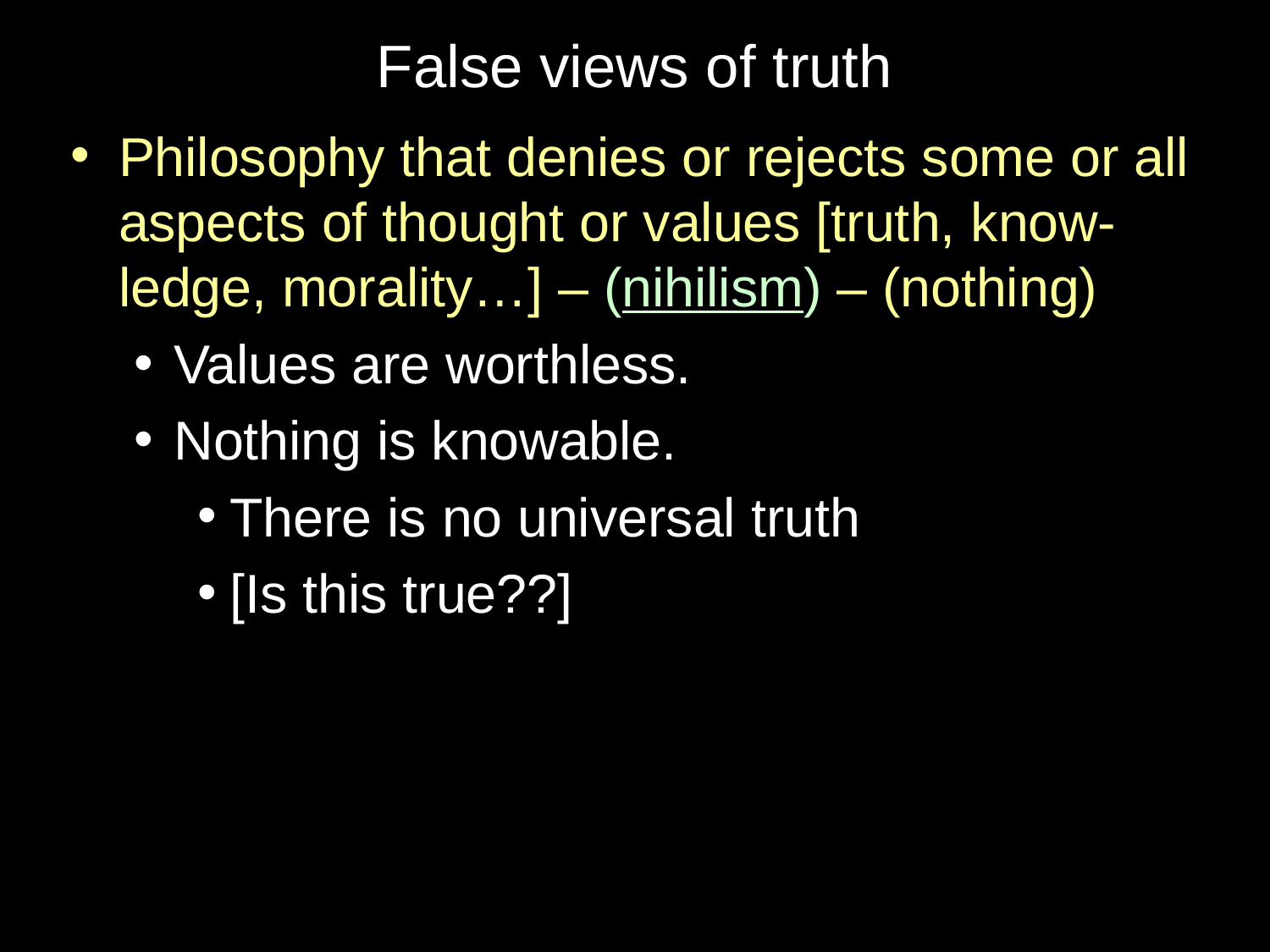

# False views of truth
Philosophy that denies or rejects some or all aspects of thought or values [truth, know-ledge, morality…] – (nihilism) – (nothing)
Values are worthless.
Nothing is knowable.
There is no universal truth
[Is this true??]